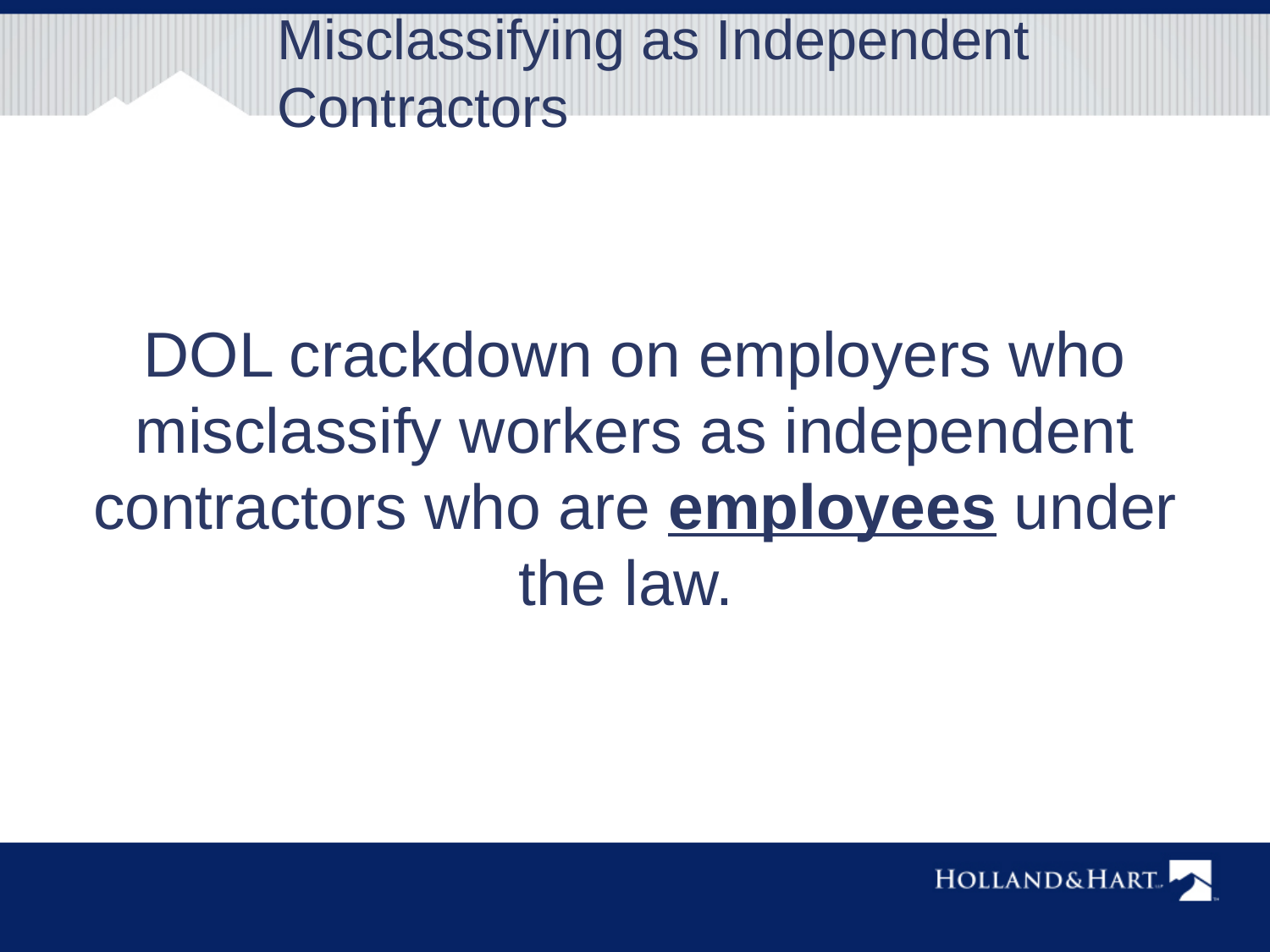

# Misclassifying as Independent Contractors

DOL crackdown on employers who misclassify workers as independent contractors who are employees under the law.